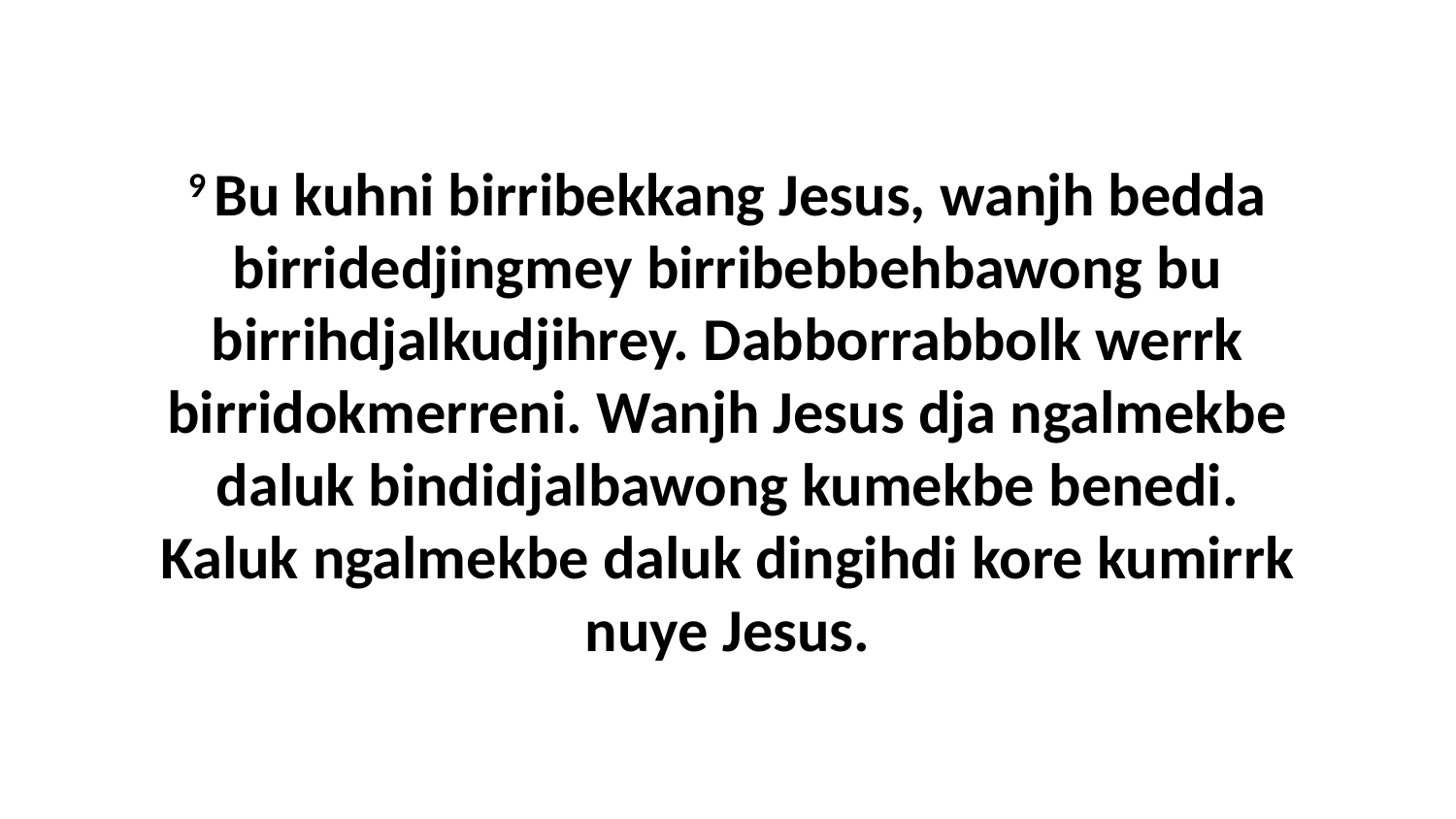

9 Bu kuhni birribekkang Jesus, wanjh bedda birridedjingmey birribebbehbawong bu birrihdjalkudjihrey. Dabborrabbolk werrk birridokmerreni. Wanjh Jesus dja ngalmekbe daluk bindidjalbawong kumekbe benedi. Kaluk ngalmekbe daluk dingihdi kore kumirrk nuye Jesus.